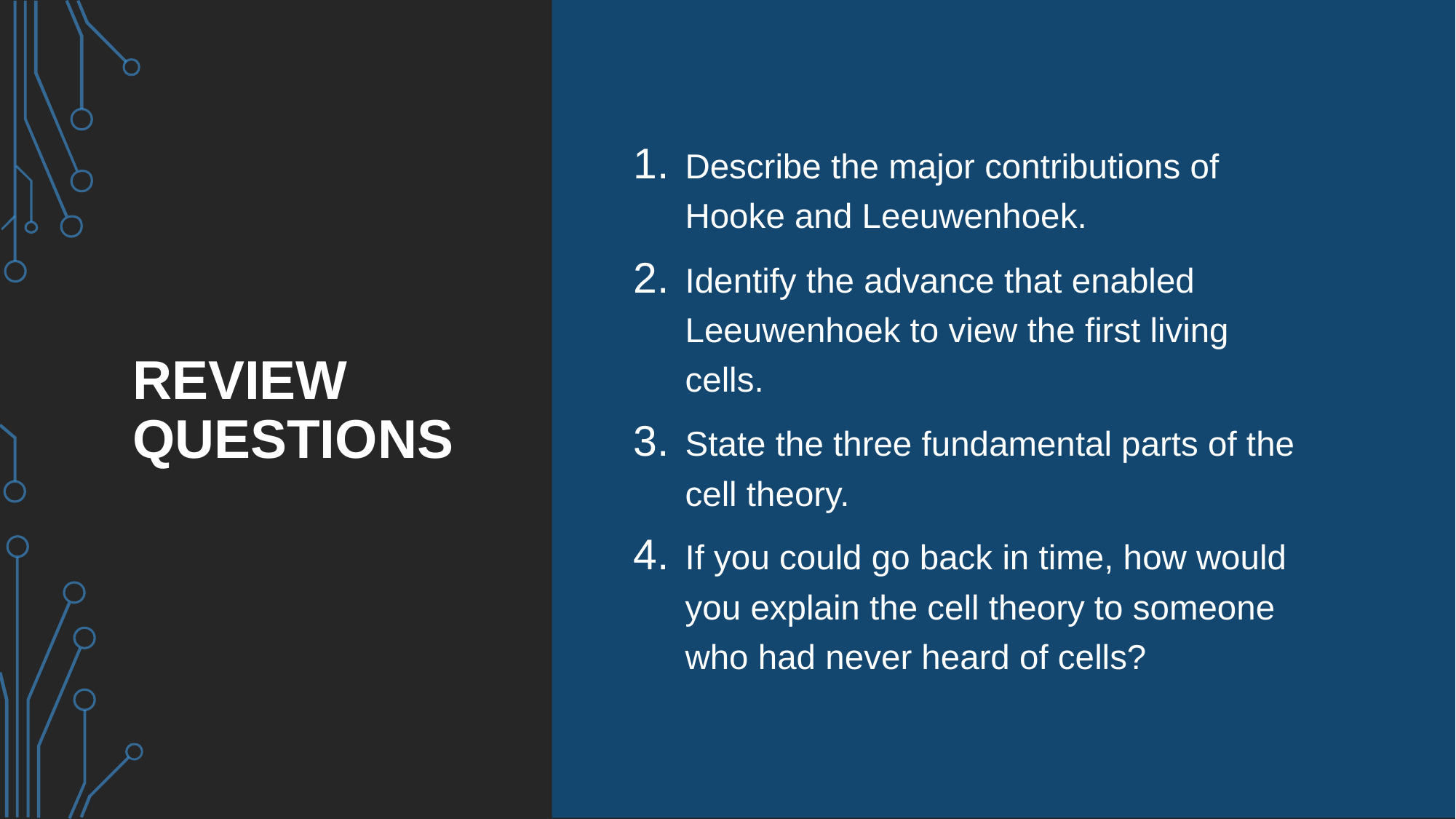

# Review questions
Describe the major contributions of Hooke and Leeuwenhoek.
Identify the advance that enabled Leeuwenhoek to view the first living cells.
State the three fundamental parts of the cell theory.
If you could go back in time, how would you explain the cell theory to someone who had never heard of cells?